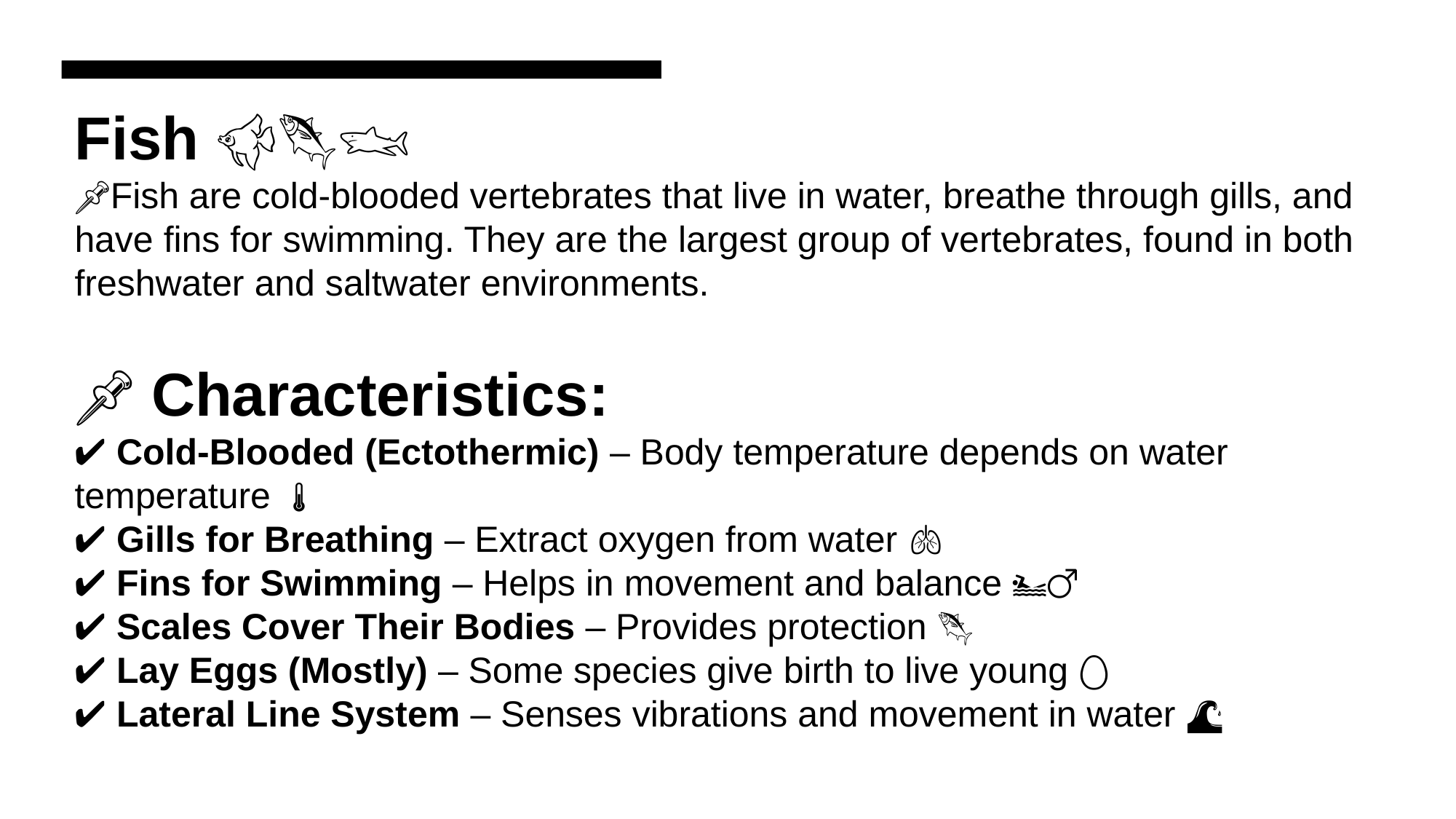

Fish 🐠🐟🦈
📌Fish are cold-blooded vertebrates that live in water, breathe through gills, and have fins for swimming. They are the largest group of vertebrates, found in both freshwater and saltwater environments.
📌 Characteristics:
✔ Cold-Blooded (Ectothermic) – Body temperature depends on water temperature 🌡️
✔ Gills for Breathing – Extract oxygen from water 🫁
✔ Fins for Swimming – Helps in movement and balance 🏊‍♂️
✔ Scales Cover Their Bodies – Provides protection 🐟
✔ Lay Eggs (Mostly) – Some species give birth to live young 🥚
✔ Lateral Line System – Senses vibrations and movement in water 🌊